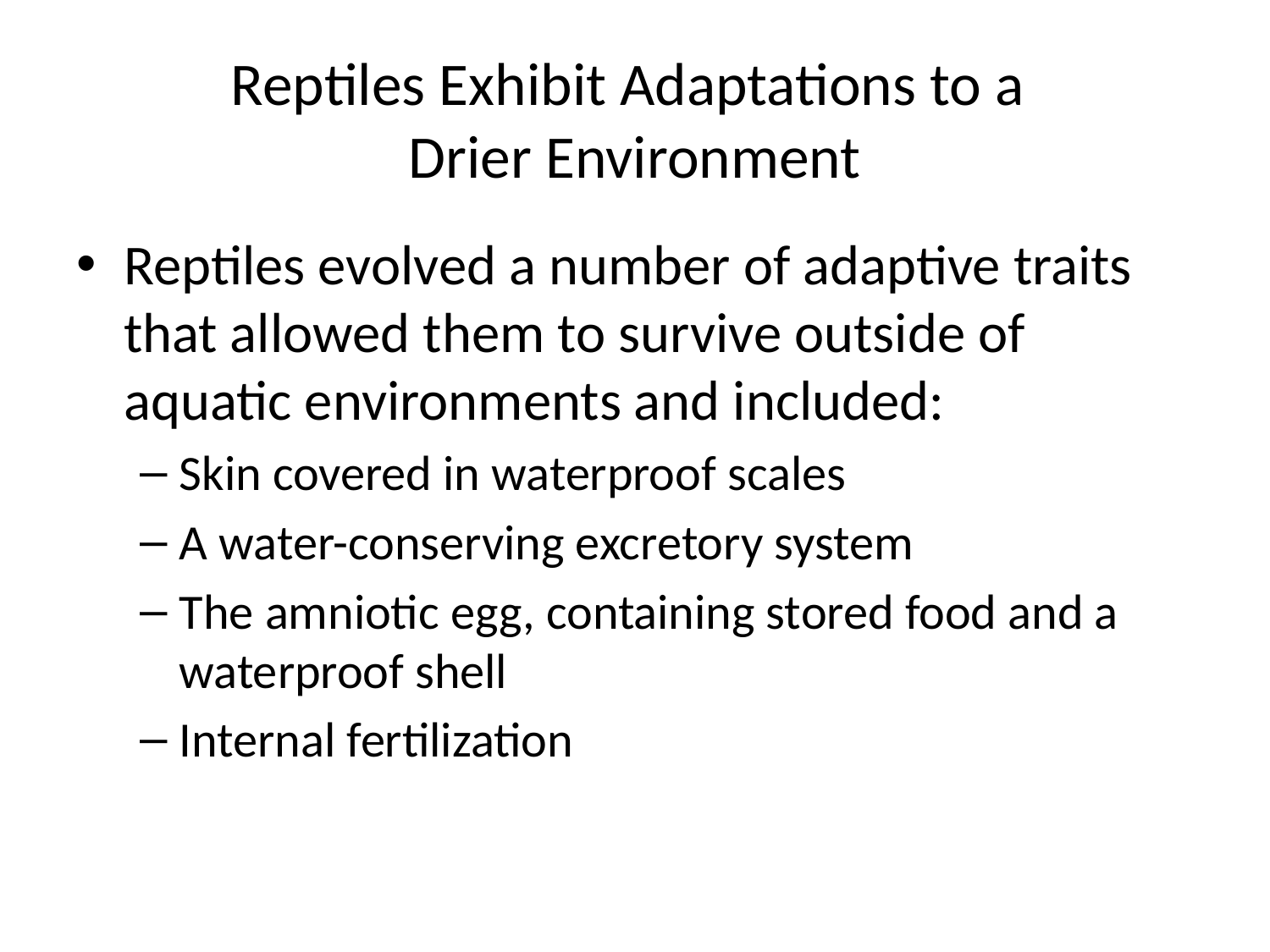

# Reptiles Exhibit Adaptations to a Drier Environment
Reptiles evolved a number of adaptive traits that allowed them to survive outside of aquatic environments and included:
Skin covered in waterproof scales
A water-conserving excretory system
The amniotic egg, containing stored food and a waterproof shell
Internal fertilization